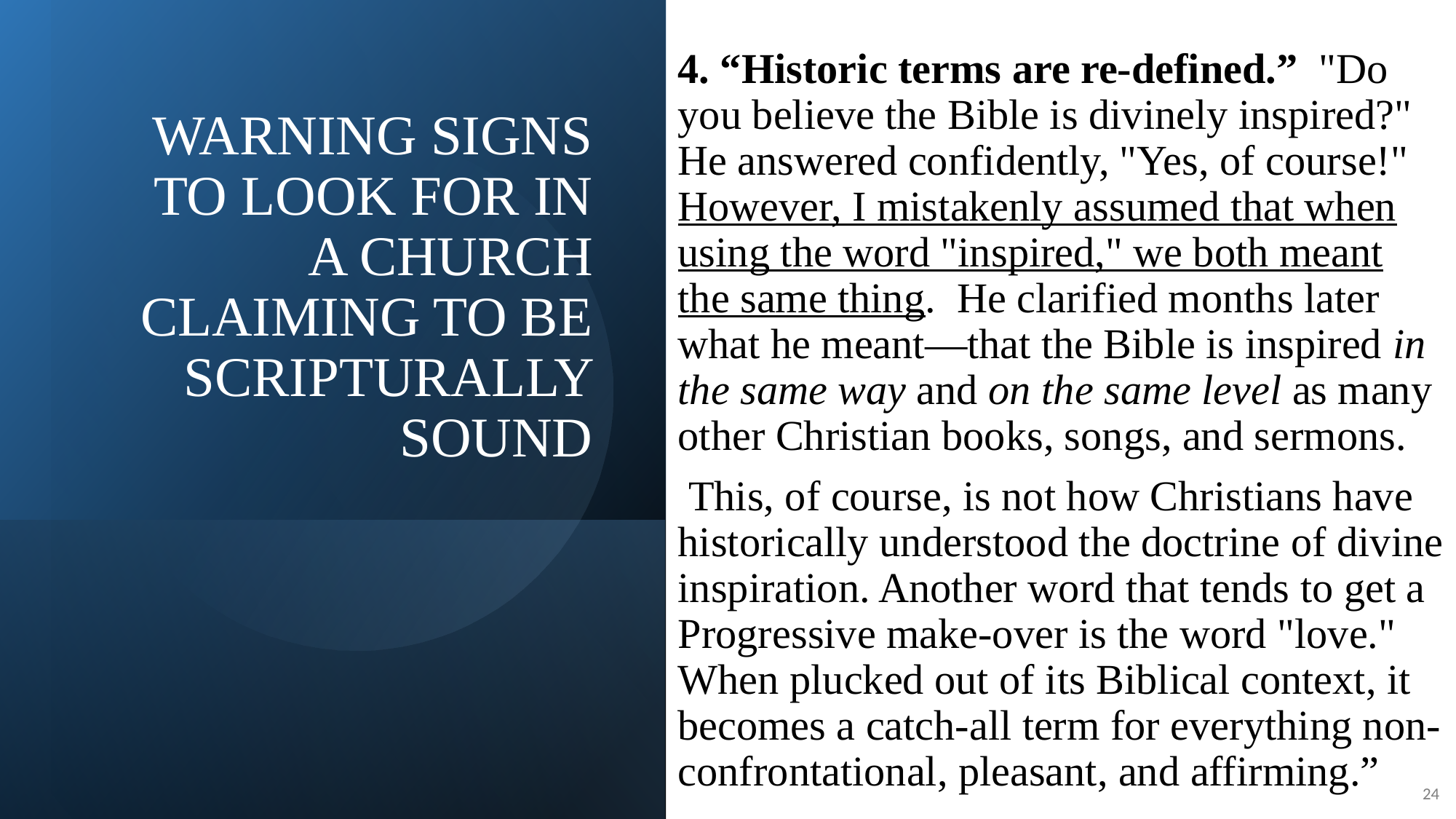

4. “Historic terms are re-defined.”  "Do you believe the Bible is divinely inspired?" He answered confidently, "Yes, of course!" However, I mistakenly assumed that when using the word "inspired," we both meant the same thing.  He clarified months later what he meant—that the Bible is inspired in the same way and on the same level as many other Christian books, songs, and sermons.
 This, of course, is not how Christians have historically understood the doctrine of divine inspiration. Another word that tends to get a Progressive make-over is the word "love." When plucked out of its Biblical context, it becomes a catch-all term for everything non-confrontational, pleasant, and affirming.”

# WARNING SIGNS TO LOOK FOR IN A CHURCH CLAIMING TO BE SCRIPTURALLY SOUND

24